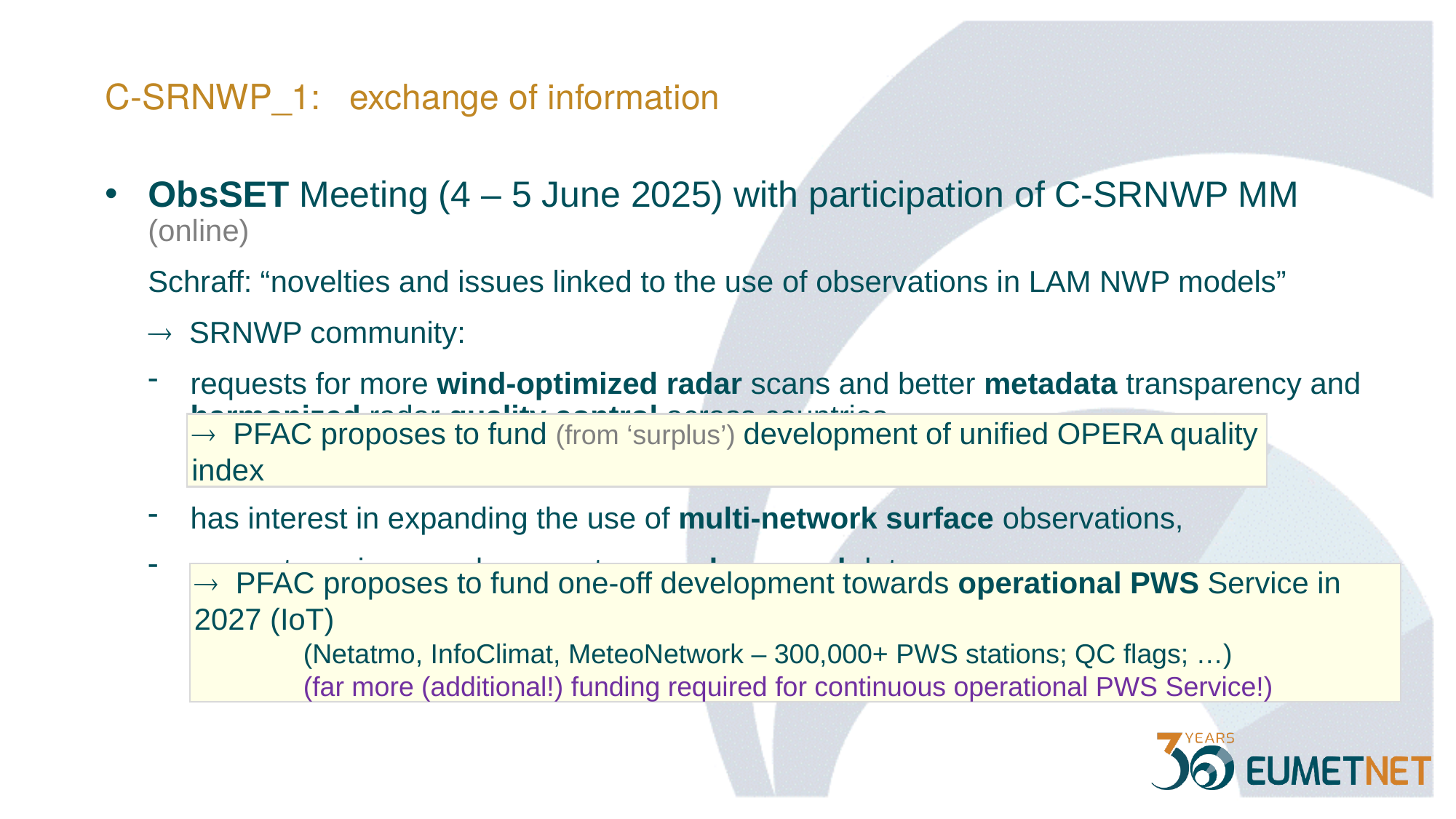

C-SRNWP_1:   exchange of information
ObsSET Meeting (4 – 5 June 2025) with participation of C-SRNWP MM (online)
Schraff: “novelties and issues linked to the use of observations in LAM NWP models”
→  SRNWP community:
requests for more wind-optimized radar scans and better metadata transparency and harmonized radar quality control across countries,

has interest in expanding the use of multi-network surface observations,
requests an improved access to crowd-sourced data
→  PFAC proposes to fund (from ‘surplus’) development of unified OPERA quality index
→  PFAC proposes to fund one-off development towards operational PWS Service in 2027 (IoT)
	(Netatmo, InfoClimat, MeteoNetwork – 300,000+ PWS stations; QC flags; …)
	(far more (additional!) funding required for continuous operational PWS Service!)
7